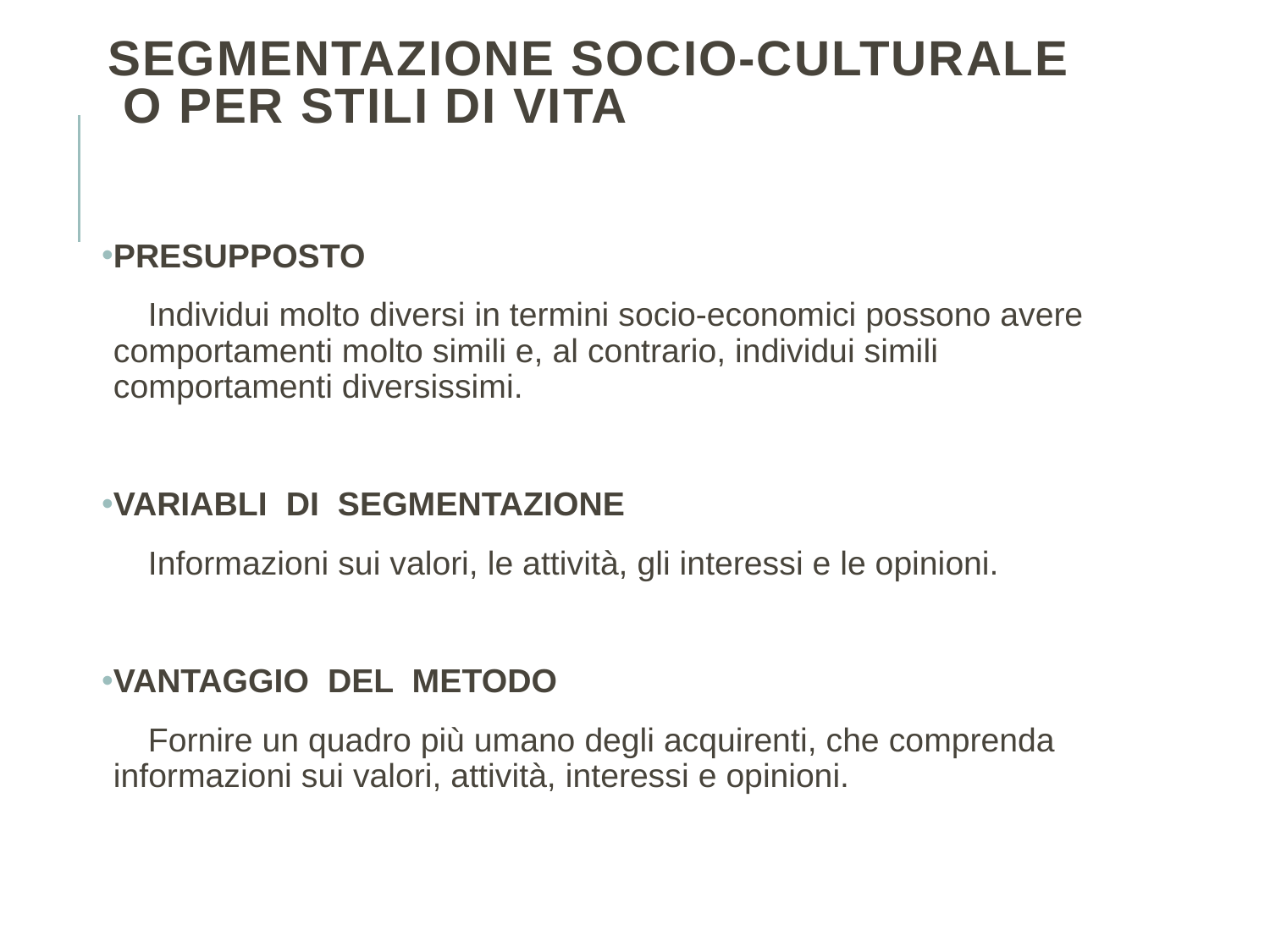

# SEGMENTAZIONE SOCIO-CULTURALE O PER STILI DI VITA
PRESUPPOSTO
     Individui molto diversi in termini socio-economici possono avere comportamenti molto simili e, al contrario, individui simili comportamenti diversissimi.

VARIABLI  DI  SEGMENTAZIONE
     Informazioni sui valori, le attività, gli interessi e le opinioni.

VANTAGGIO  DEL  METODO
     Fornire un quadro più umano degli acquirenti, che comprenda informazioni sui valori, attività, interessi e opinioni.